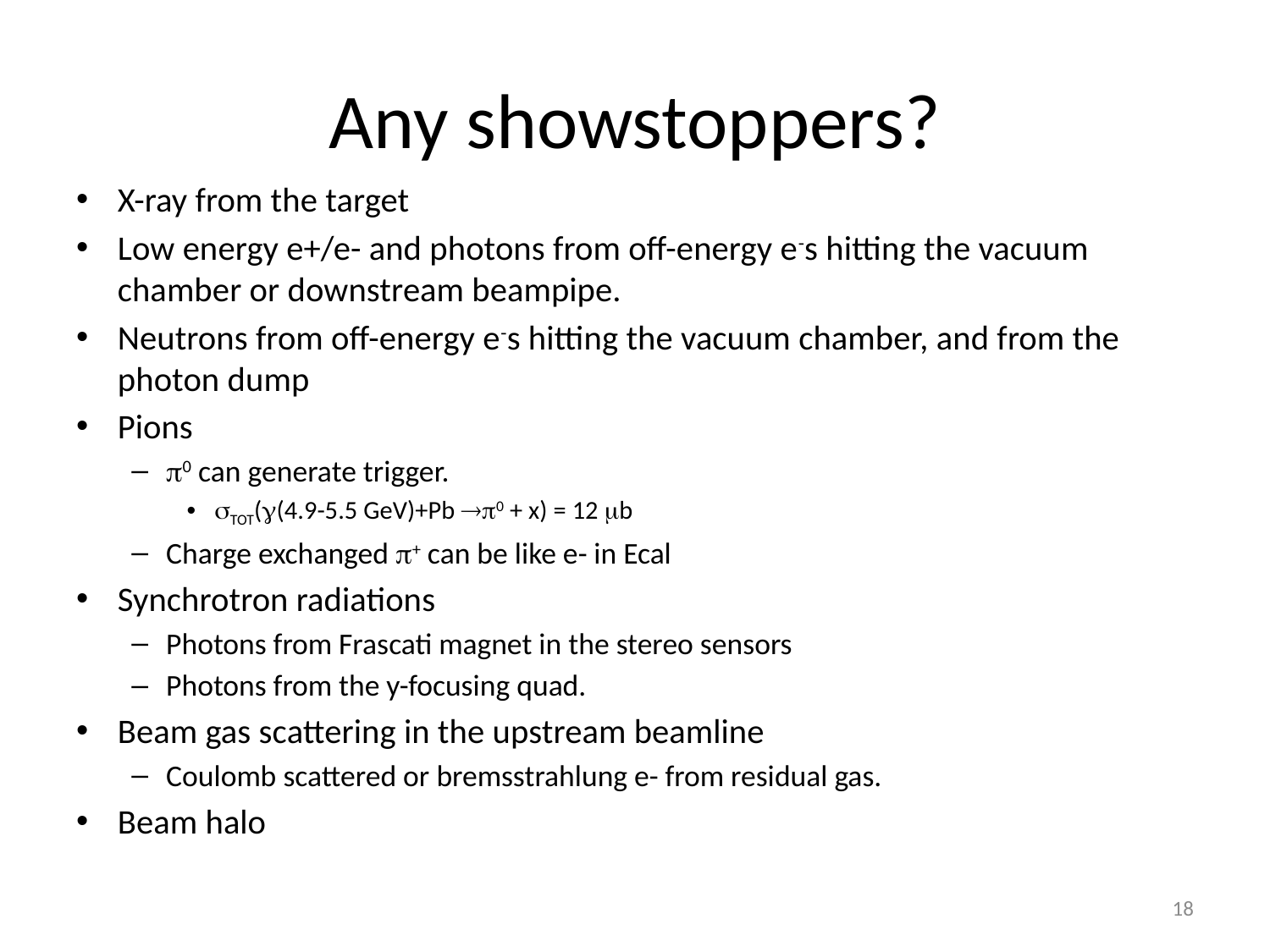

# Any showstoppers?
X-ray from the target
Low energy e+/e- and photons from off-energy e-s hitting the vacuum chamber or downstream beampipe.
Neutrons from off-energy e-s hitting the vacuum chamber, and from the photon dump
Pions
π0 can generate trigger.
σTOT(γ(4.9-5.5 GeV)+Pb →π0 + x) = 12 μb
Charge exchanged π+ can be like e- in Ecal
Synchrotron radiations
Photons from Frascati magnet in the stereo sensors
Photons from the y-focusing quad.
Beam gas scattering in the upstream beamline
Coulomb scattered or bremsstrahlung e- from residual gas.
Beam halo
18